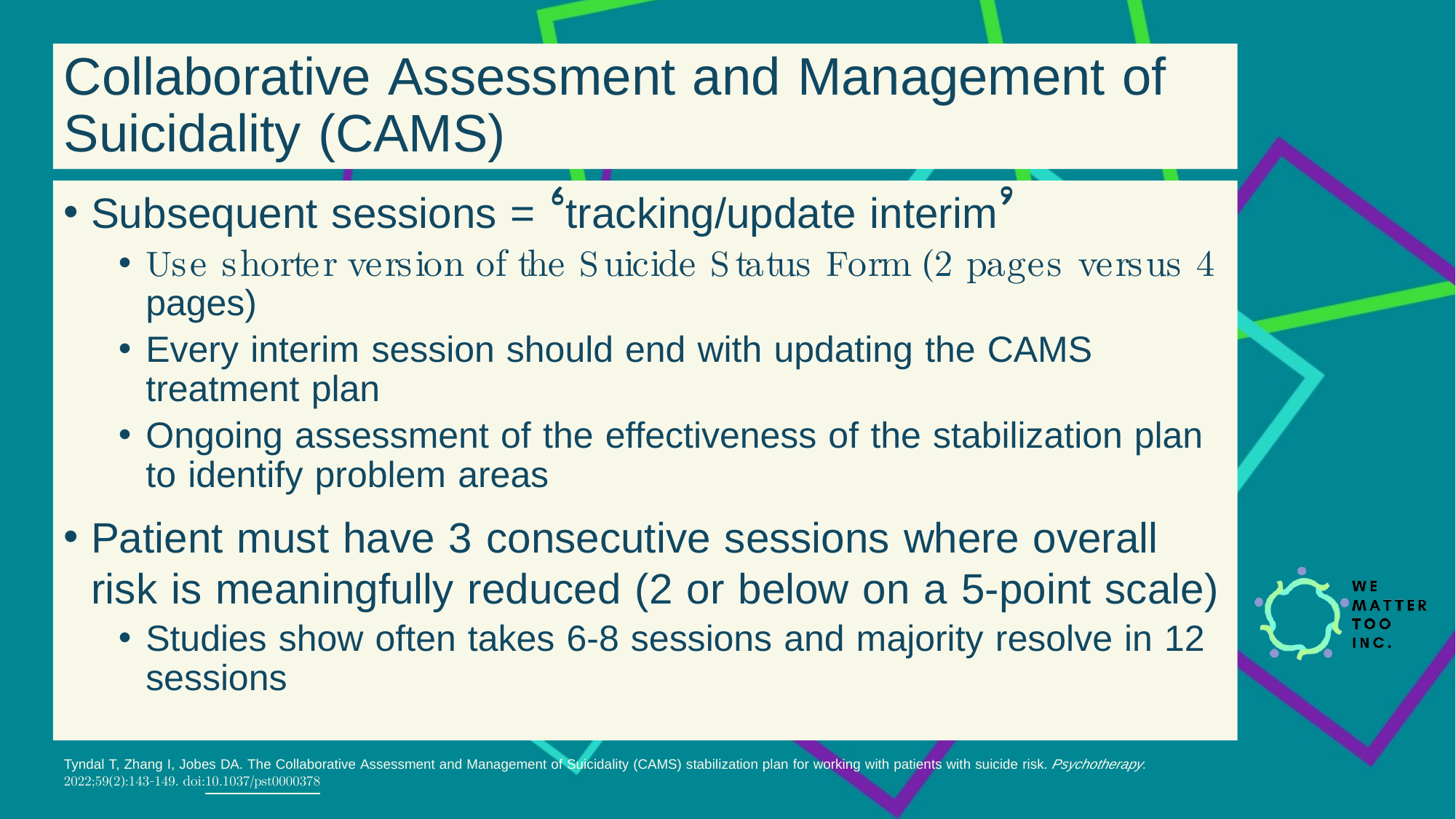

# Collaborative Assessment and Management of Suicidality (CAMS)
Subsequent sessions = ‘tracking/update interim’
Use shorter version of the Suicide Status Form (2 pages versus 4 pages)
Every interim session should end with updating the CAMS treatment plan
Ongoing assessment of the effectiveness of the stabilization plan to identify problem areas
Patient must have 3 consecutive sessions where overall risk is meaningfully reduced (2 or below on a 5-point scale)
Studies show often takes 6-8 sessions and majority resolve in 12 sessions
Tyndal T, Zhang I, Jobes DA. The Collaborative Assessment and Management of Suicidality (CAMS) stabilization plan for working with patients with suicide risk. Psychotherapy. 2022;59(2):143-149. doi:10.1037/pst0000378